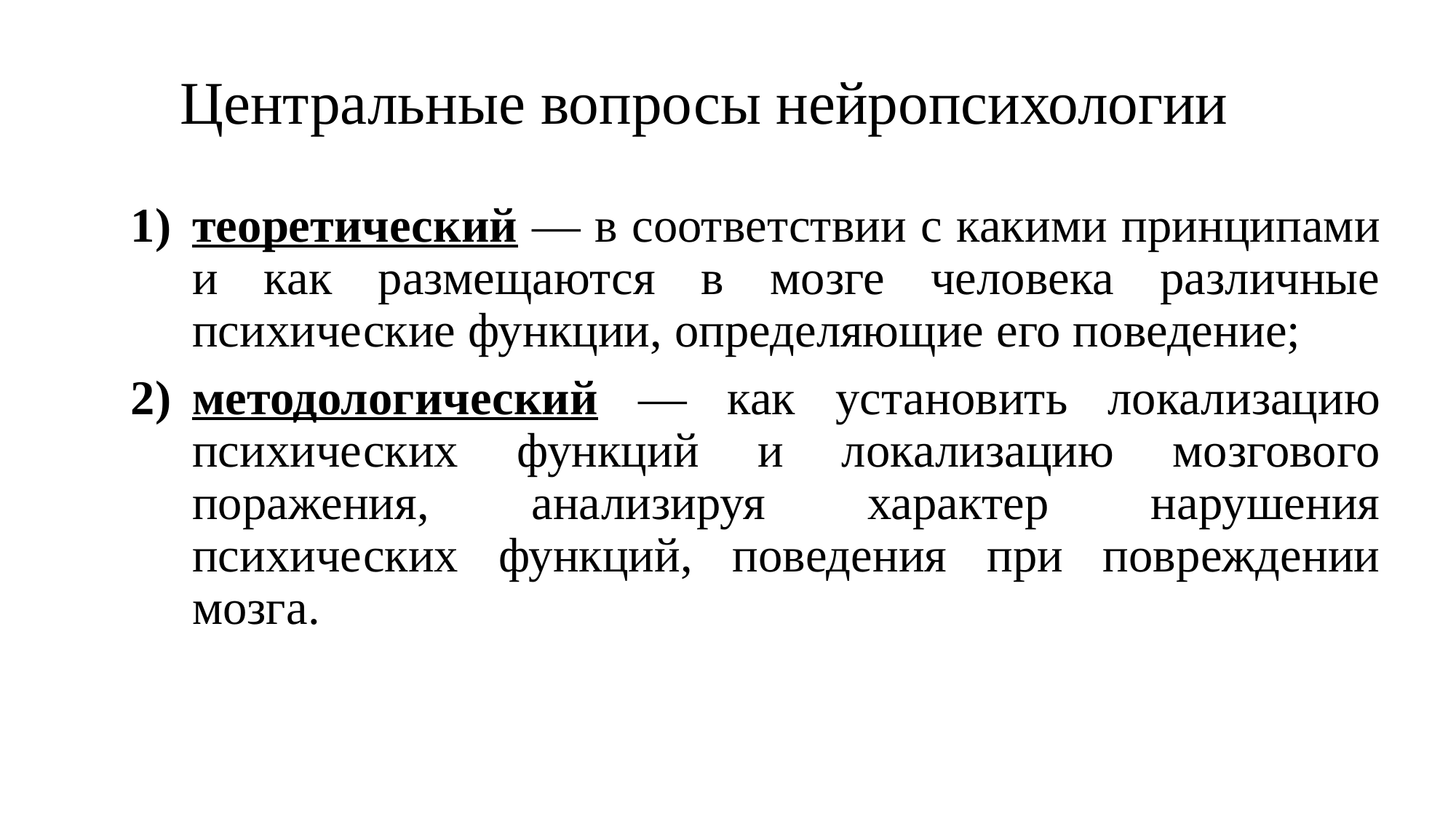

# Центральные вопросы нейропсихологии

теоретический — в соответствии с какими принципами и как размещаются в мозге человека различные психические функции, определяющие его поведение;
методологический — как установить локализацию психических функций и локализацию мозгового поражения, анализируя характер нарушения психических функций, поведения при повреждении мозга.